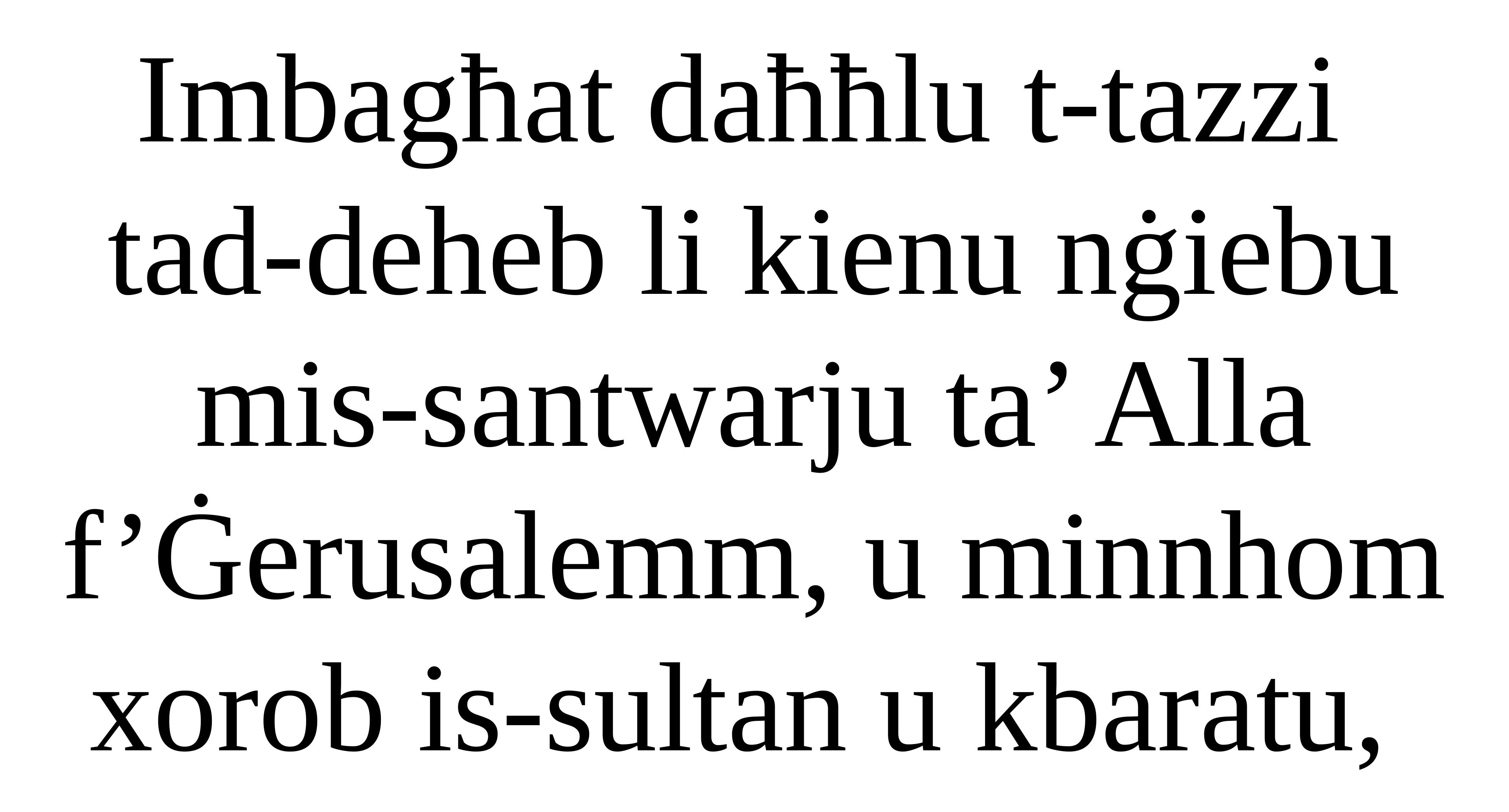

Imbagħat daħħlu t-tazzi
tad-deheb li kienu nġiebu mis-santwarju ta’ Alla f’Ġerusalemm, u minnhom xorob is-sultan u kbaratu,